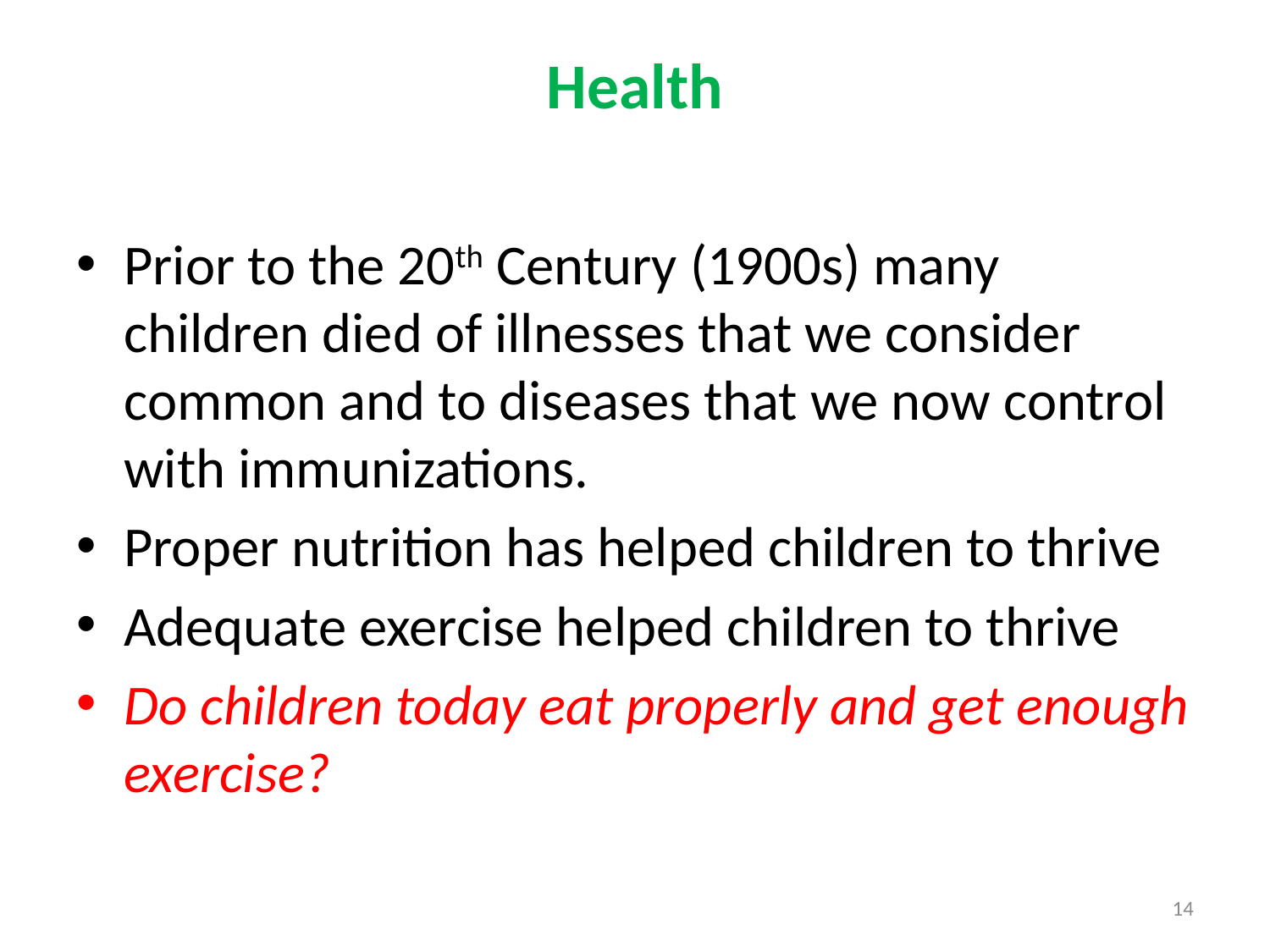

# Health
Prior to the 20th Century (1900s) many children died of illnesses that we consider common and to diseases that we now control with immunizations.
Proper nutrition has helped children to thrive
Adequate exercise helped children to thrive
Do children today eat properly and get enough exercise?

14